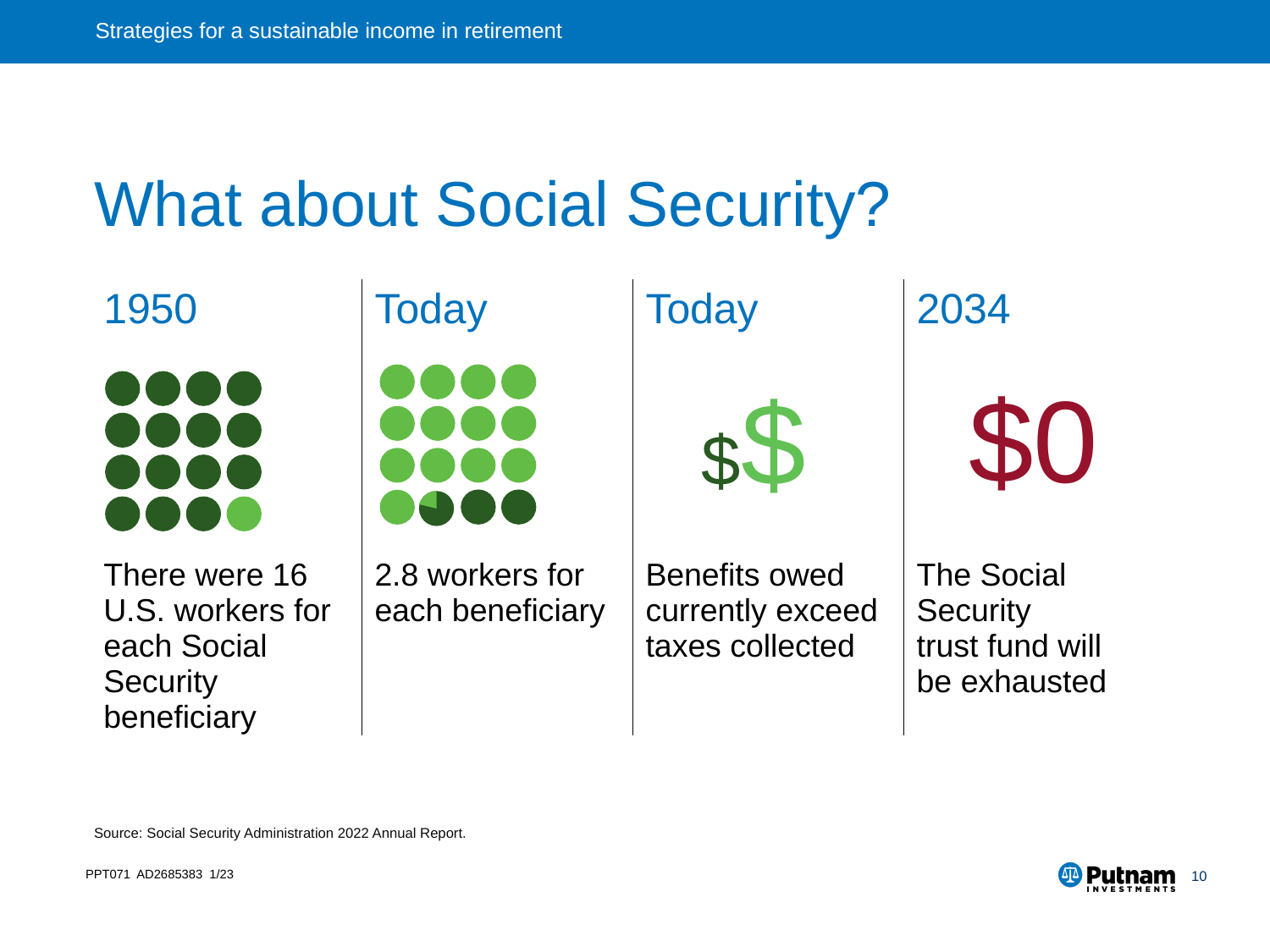

# What about Social Security?
| 1950 | Today | Today | 2034 |
| --- | --- | --- | --- |
| There were 16 U.S. workers for each Social Security beneficiary | 2.8 workers for each beneficiary | Benefits owed currently exceed taxes collected | The Social Security trust fund will be exhausted |
$0
$$

Source: Social Security Administration 2022 Annual Report.